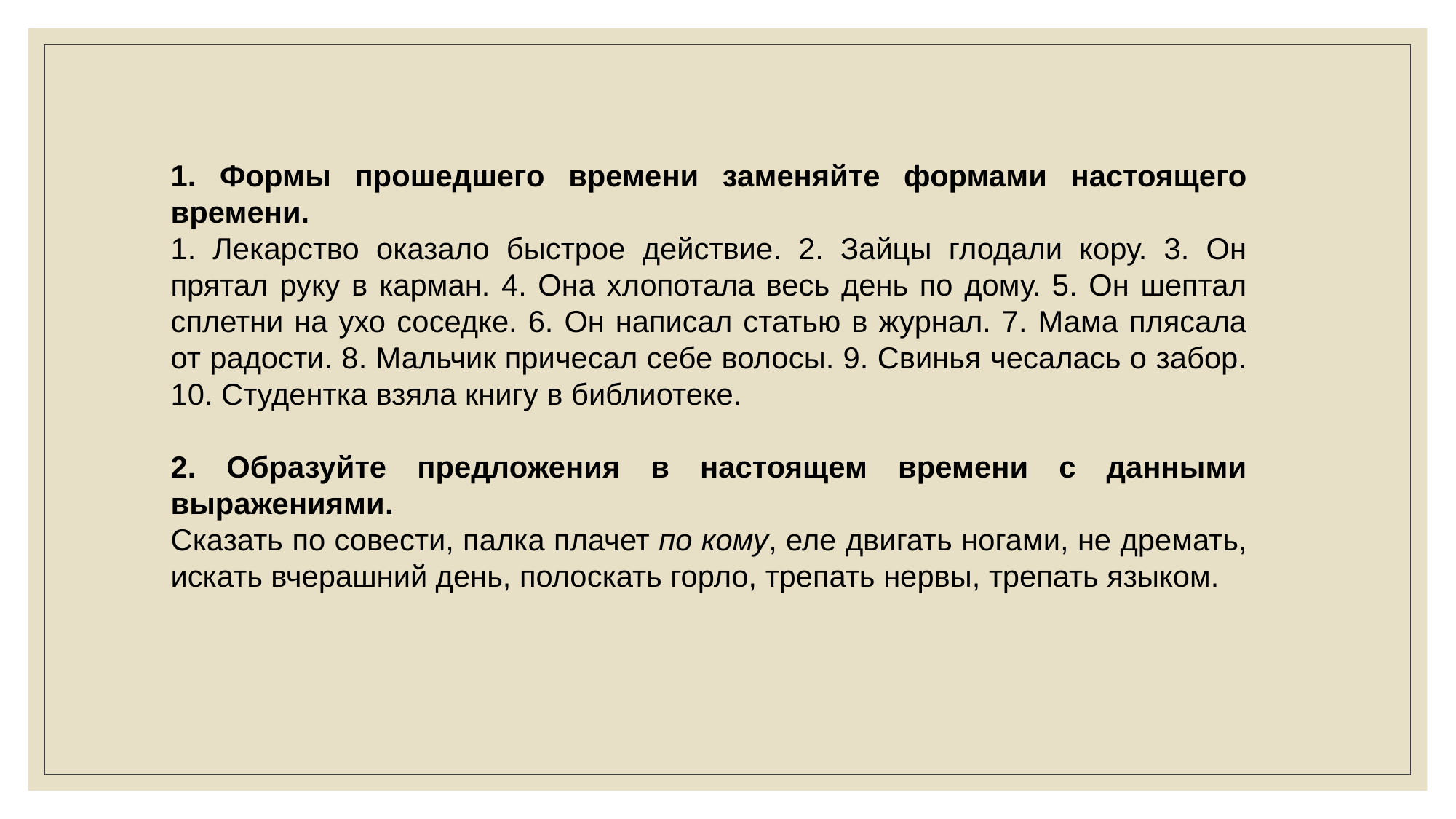

1. Формы прошедшего времени заменяйте формами настоящего времени.
1. Лекарство оказало быстрое действие. 2. Зайцы глодали кору. 3. Он прятал руку в карман. 4. Она хлопотала весь день по дому. 5. Он шептал сплетни на ухо соседке. 6. Он написал статью в журнал. 7. Мама плясала от радости. 8. Мальчик причесал себе волосы. 9. Свинья чесалась о забор. 10. Студентка взяла книгу в библиотеке.

2. Образуйте предложения в настоящем времени с данными выражениями.
Сказать по совести, палка плачет по кому, еле двигать ногами, не дремать, искать вчерашний день, полоскать горло, трепать нервы, трепать языком.